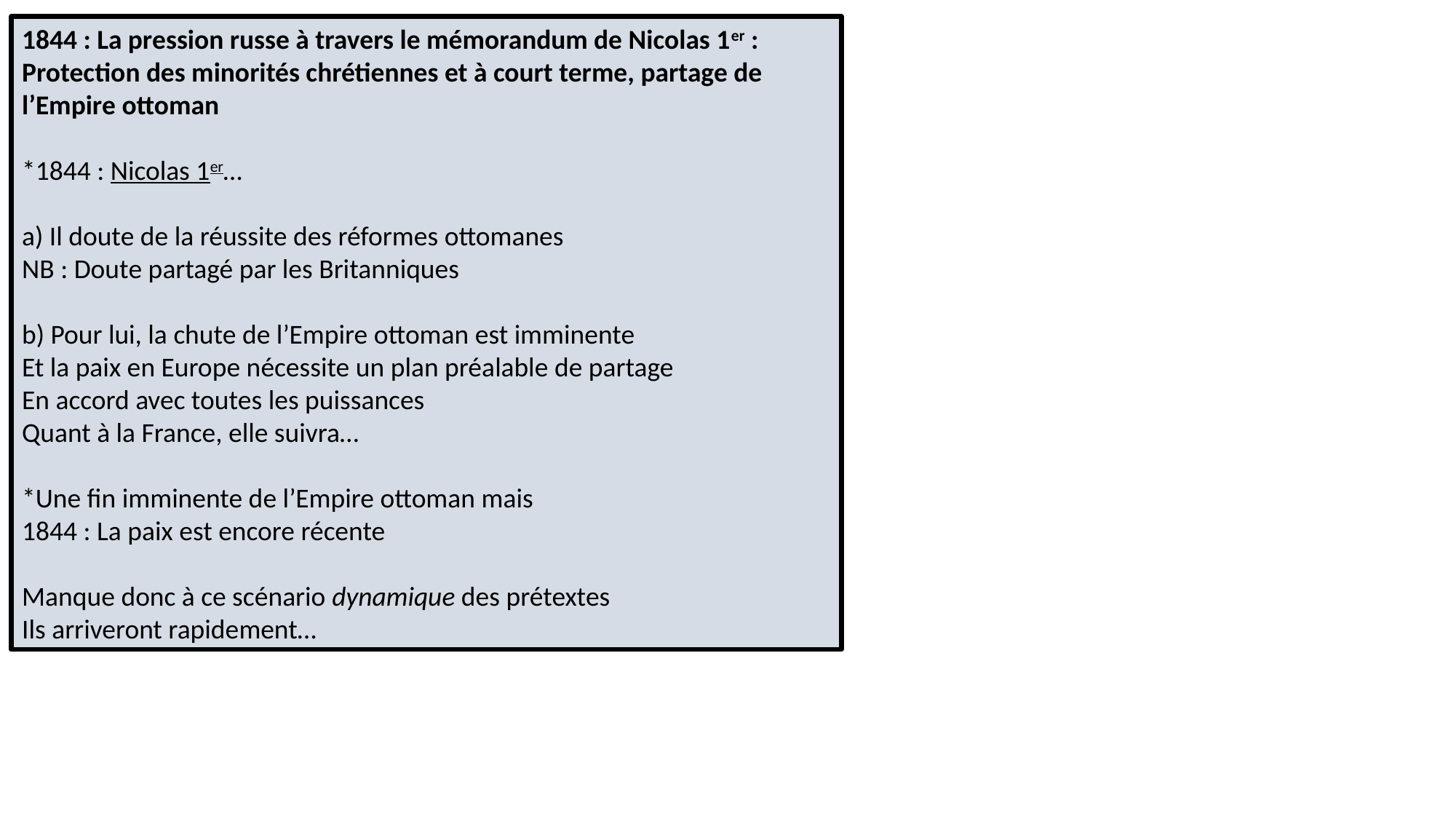

1844 : La pression russe à travers le mémorandum de Nicolas 1er : Protection des minorités chrétiennes et à court terme, partage de l’Empire ottoman

*1844 : Nicolas 1er…

a) Il doute de la réussite des réformes ottomanes
NB : Doute partagé par les Britanniques

b) Pour lui, la chute de l’Empire ottoman est imminente
Et la paix en Europe nécessite un plan préalable de partage
En accord avec toutes les puissances
Quant à la France, elle suivra…

*Une fin imminente de l’Empire ottoman mais
1844 : La paix est encore récente

Manque donc à ce scénario dynamique des prétextes
Ils arriveront rapidement…